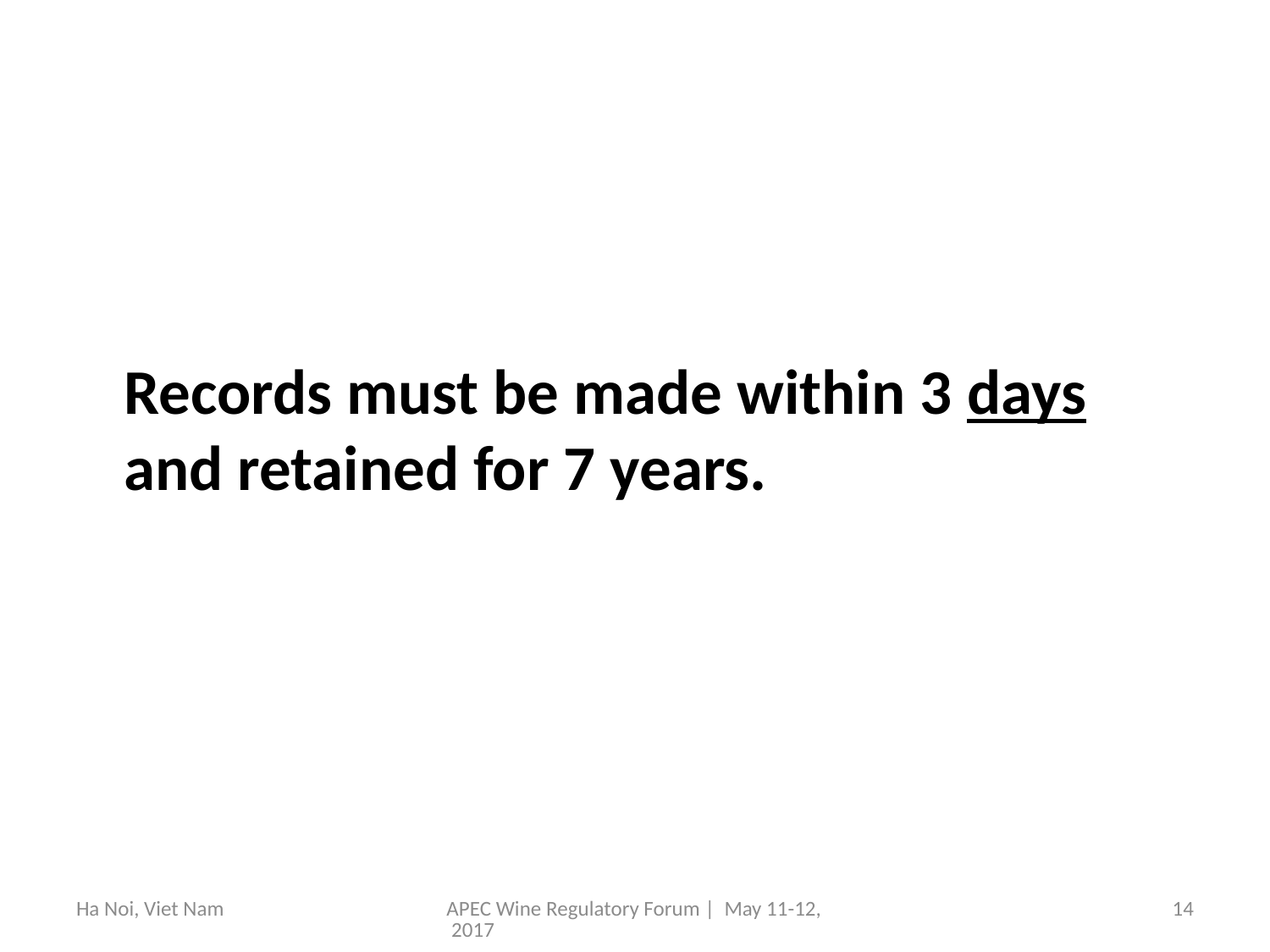

Records must be made within 3 days and retained for 7 years.

Ha Noi, Viet Nam
APEC Wine Regulatory Forum |  May 11-12, 2017
14